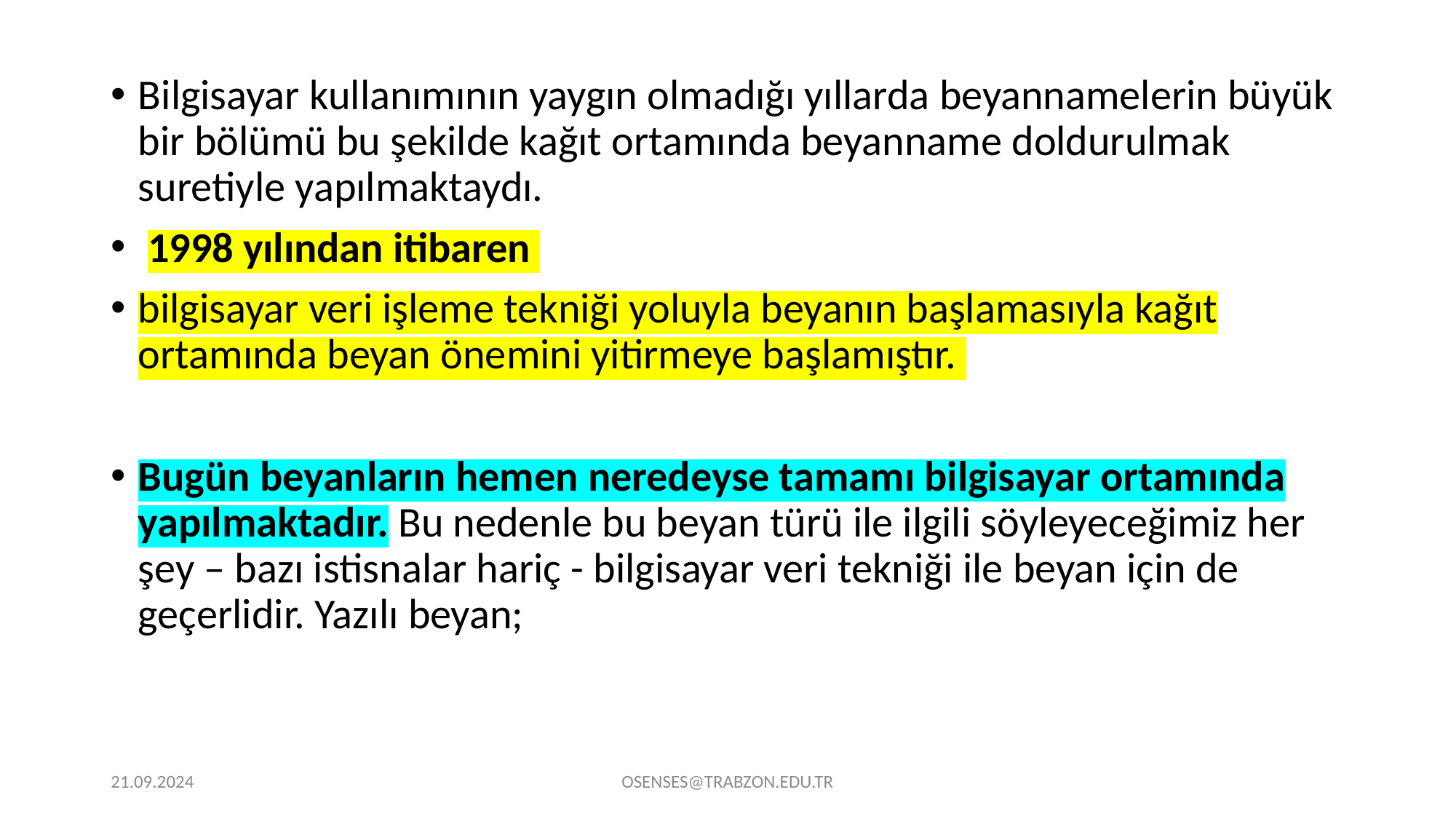

Bilgisayar kullanımının yaygın olmadığı yıllarda beyannamelerin büyük bir bölümü bu şekilde kağıt ortamında beyanname doldurulmak suretiyle yapılmaktaydı.
 1998 yılından itibaren
bilgisayar veri işleme tekniği yoluyla beyanın başlamasıyla kağıt ortamında beyan önemini yitirmeye başlamıştır.

Bugün beyanların hemen neredeyse tamamı bilgisayar ortamında yapılmaktadır. Bu nedenle bu beyan türü ile ilgili söyleyeceğimiz her şey – bazı istisnalar hariç - bilgisayar veri tekniği ile beyan için de geçerlidir. Yazılı beyan;
21.09.2024
OSENSES@TRABZON.EDU.TR